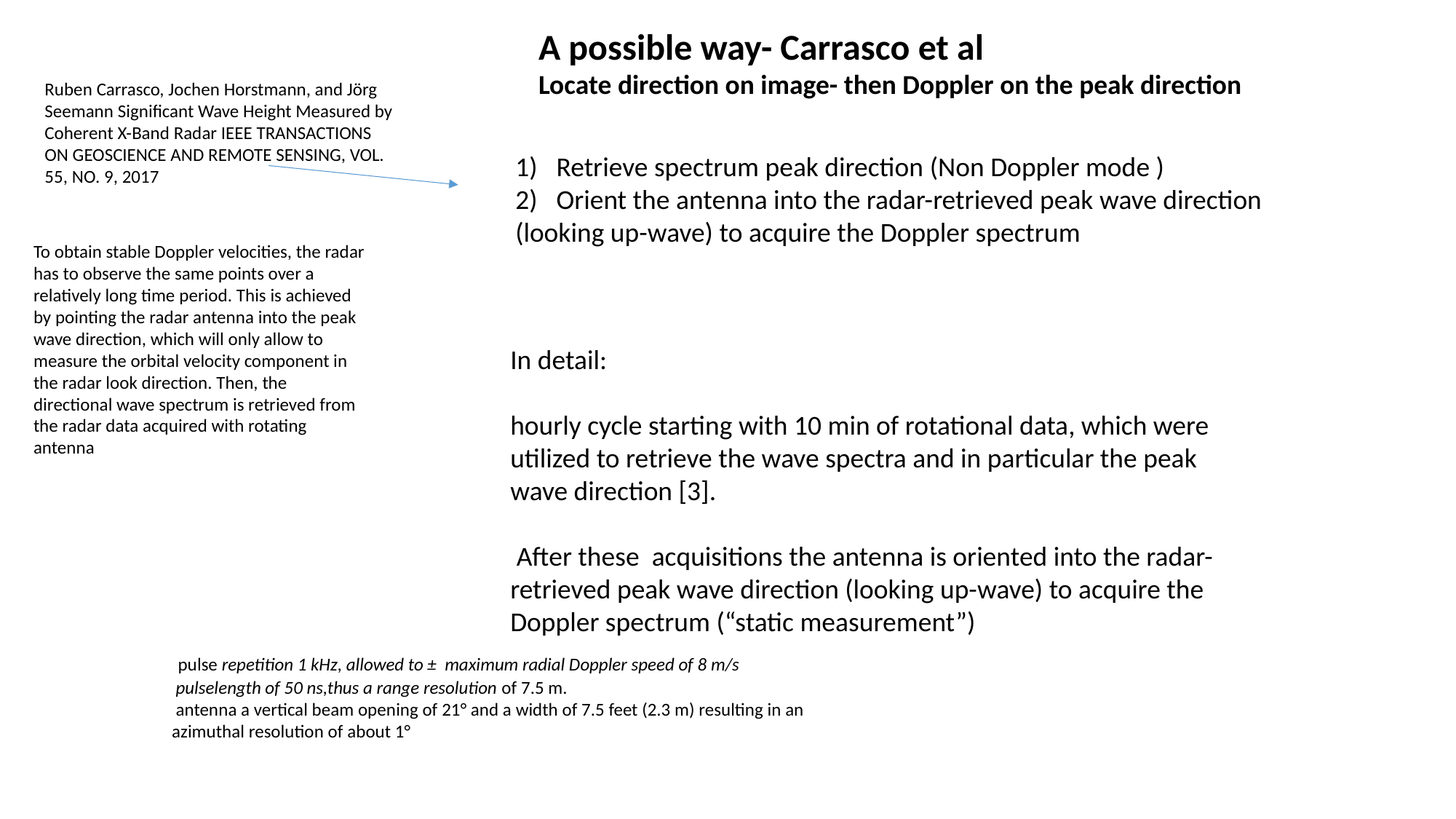

A possible way- Carrasco et al
Locate direction on image- then Doppler on the peak direction
Ruben Carrasco, Jochen Horstmann, and Jörg Seemann Significant Wave Height Measured by
Coherent X-Band Radar IEEE TRANSACTIONS ON GEOSCIENCE AND REMOTE SENSING, VOL. 55, NO. 9, 2017

Retrieve spectrum peak direction (Non Doppler mode )
Orient the antenna into the radar-retrieved peak wave direction
(looking up-wave) to acquire the Doppler spectrum

To obtain stable Doppler velocities, the radar has to observe the same points over a relatively long time period. This is achieved by pointing the radar antenna into the peak wave direction, which will only allow to measure the orbital velocity component in the radar look direction. Then, the directional wave spectrum is retrieved from the radar data acquired with rotating antenna
In detail:

hourly cycle starting with 10 min of rotational data, which were utilized to retrieve the wave spectra and in particular the peak wave direction [3].

 After these  acquisitions the antenna is oriented into the radar-retrieved peak wave direction (looking up-wave) to acquire the Doppler spectrum (“static measurement”)
 pulse repetition 1 kHz, allowed to ±  maximum radial Doppler speed of 8 m/s
 pulselength of 50 ns,thus a range resolution of 7.5 m.
 antenna a vertical beam opening of 21° and a width of 7.5 feet (2.3 m) resulting in an azimuthal resolution of about 1°